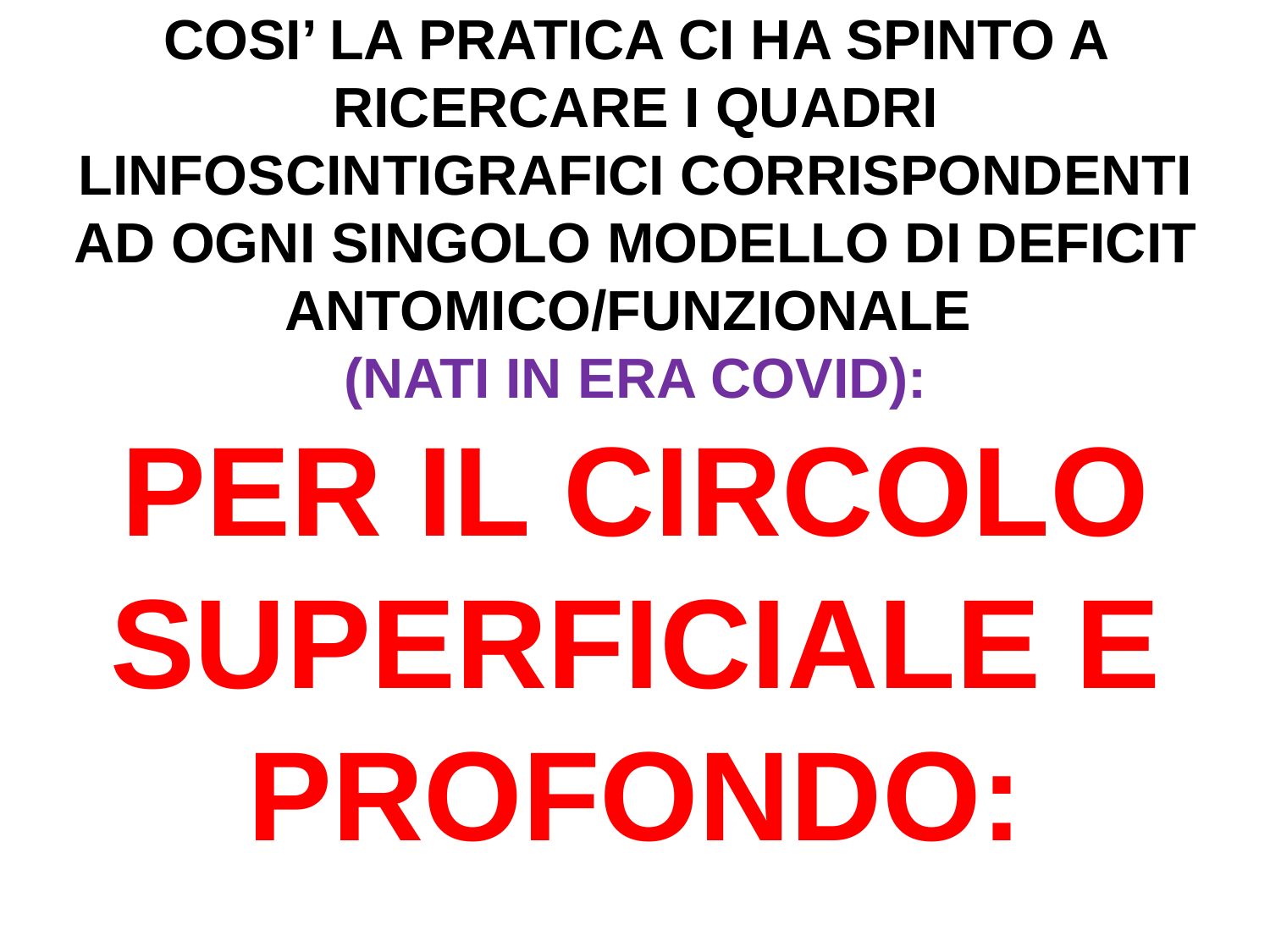

COSI’ LA PRATICA CI HA SPINTO A RICERCARE I QUADRI
LINFOSCINTIGRAFICI CORRISPONDENTI AD OGNI SINGOLO MODELLO DI DEFICIT ANTOMICO/FUNZIONALE
(NATI IN ERA COVID):
PER IL CIRCOLO SUPERFICIALE E PROFONDO: